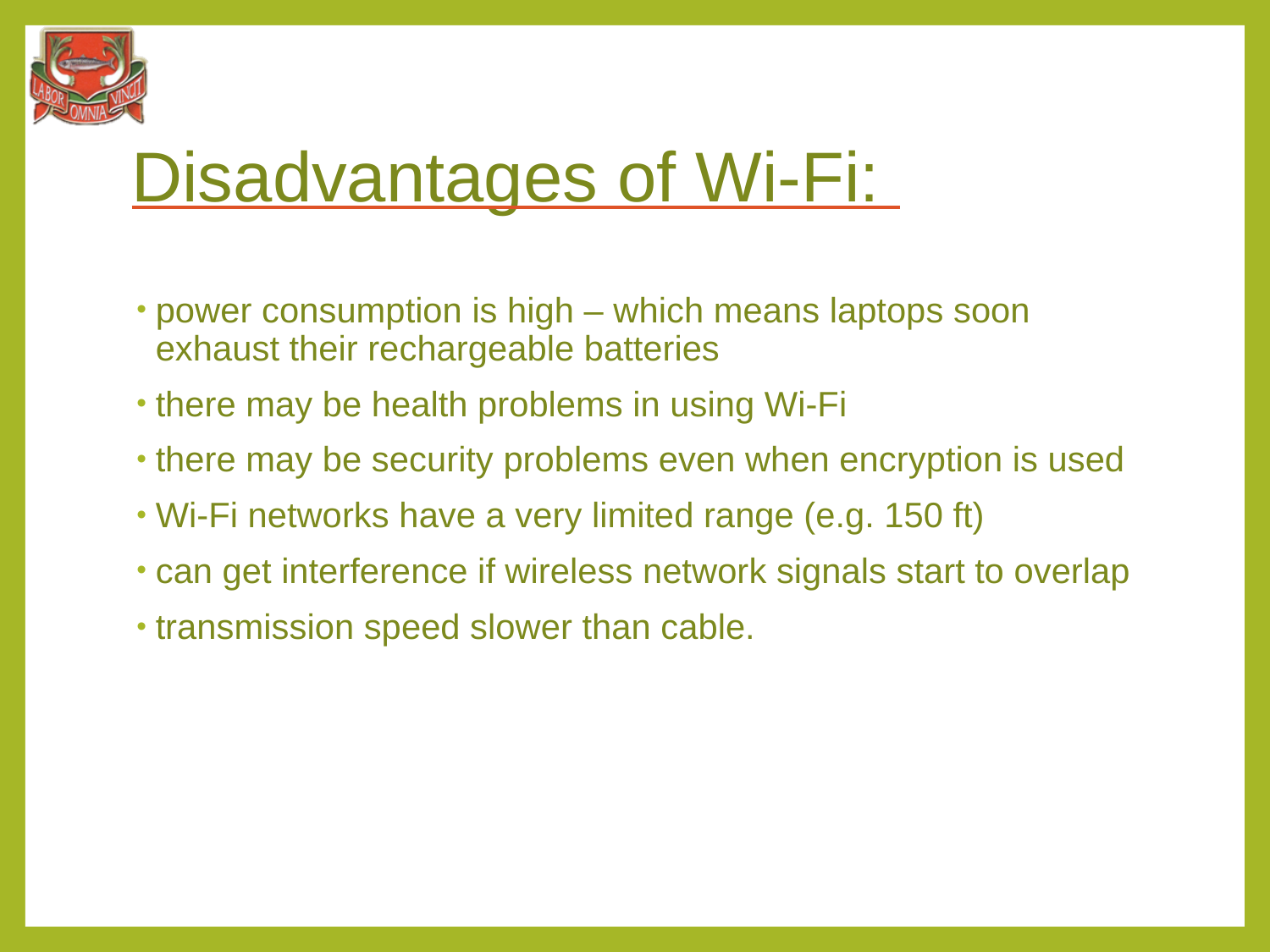

# Disadvantages of Wi-Fi:
power consumption is high – which means laptops soon exhaust their rechargeable batteries
there may be health problems in using Wi-Fi
there may be security problems even when encryption is used
Wi-Fi networks have a very limited range (e.g. 150 ft)
can get interference if wireless network signals start to overlap
transmission speed slower than cable.